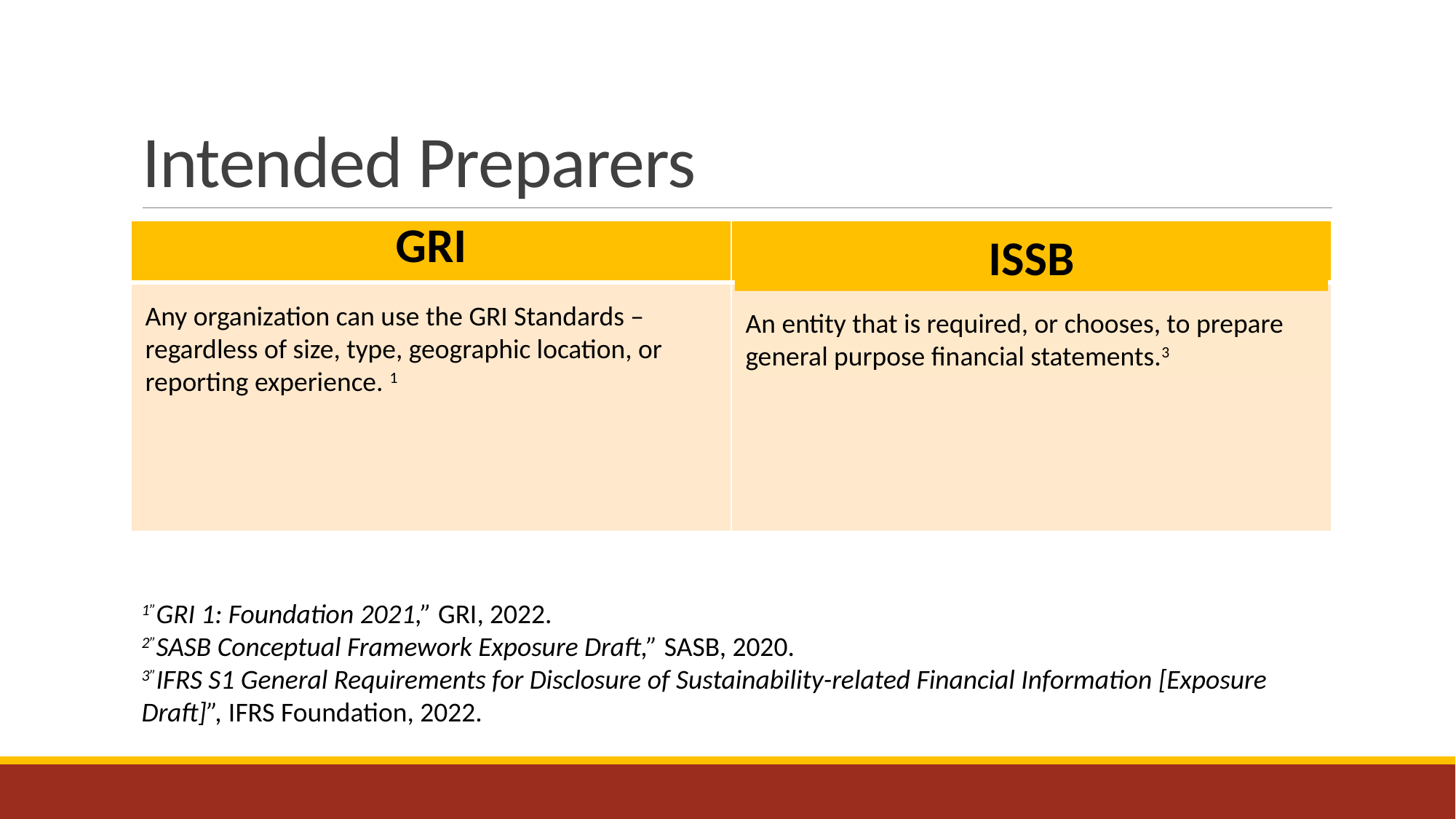

# Intended Preparers
| GRI | SASB |
| --- | --- |
|  |  |
ISSB
Any organization can use the GRI Standards – regardless of size, type, geographic location, or reporting experience. 1

An entity that is required, or chooses, to prepare general purpose financial statements.3
Public and private companies.2

1”GRI 1: Foundation 2021,” GRI, 2022.
2”SASB Conceptual Framework Exposure Draft,” SASB, 2020.
3”IFRS S1 General Requirements for Disclosure of Sustainability-related Financial Information [Exposure Draft]”, IFRS Foundation, 2022.